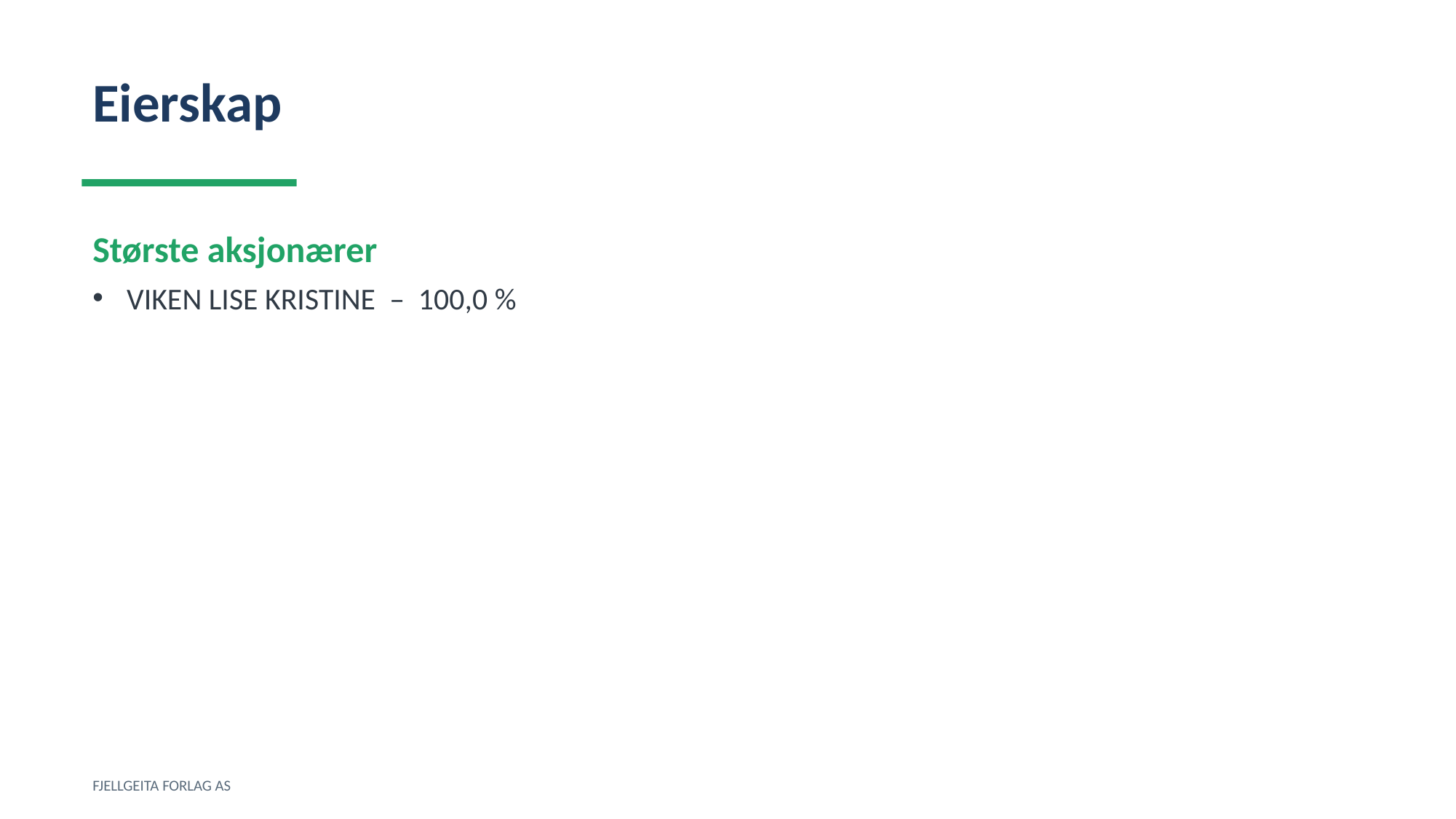

Eierskap

Største aksjonærer
VIKEN LISE KRISTINE  –  100,0 %
FJELLGEITA FORLAG AS